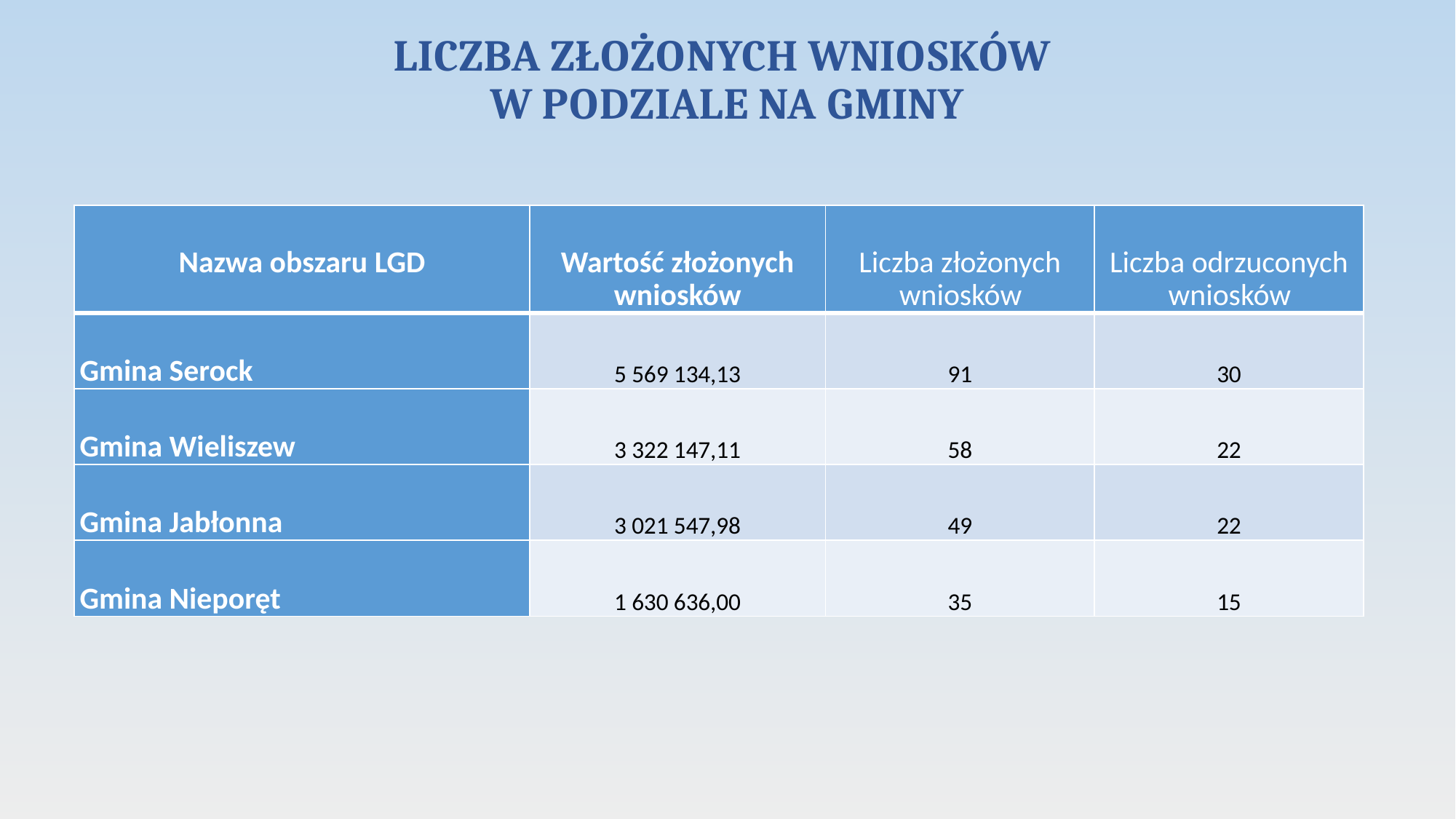

# LICZBA ZŁOŻONYCH WNIOSKÓW W PODZIALE NA GMINY
| Nazwa obszaru LGD | Wartość złożonych wniosków | Liczba złożonych wniosków | Liczba odrzuconych wniosków |
| --- | --- | --- | --- |
| Gmina Serock | 5 569 134,13 | 91 | 30 |
| Gmina Wieliszew | 3 322 147,11 | 58 | 22 |
| Gmina Jabłonna | 3 021 547,98 | 49 | 22 |
| Gmina Nieporęt | 1 630 636,00 | 35 | 15 |